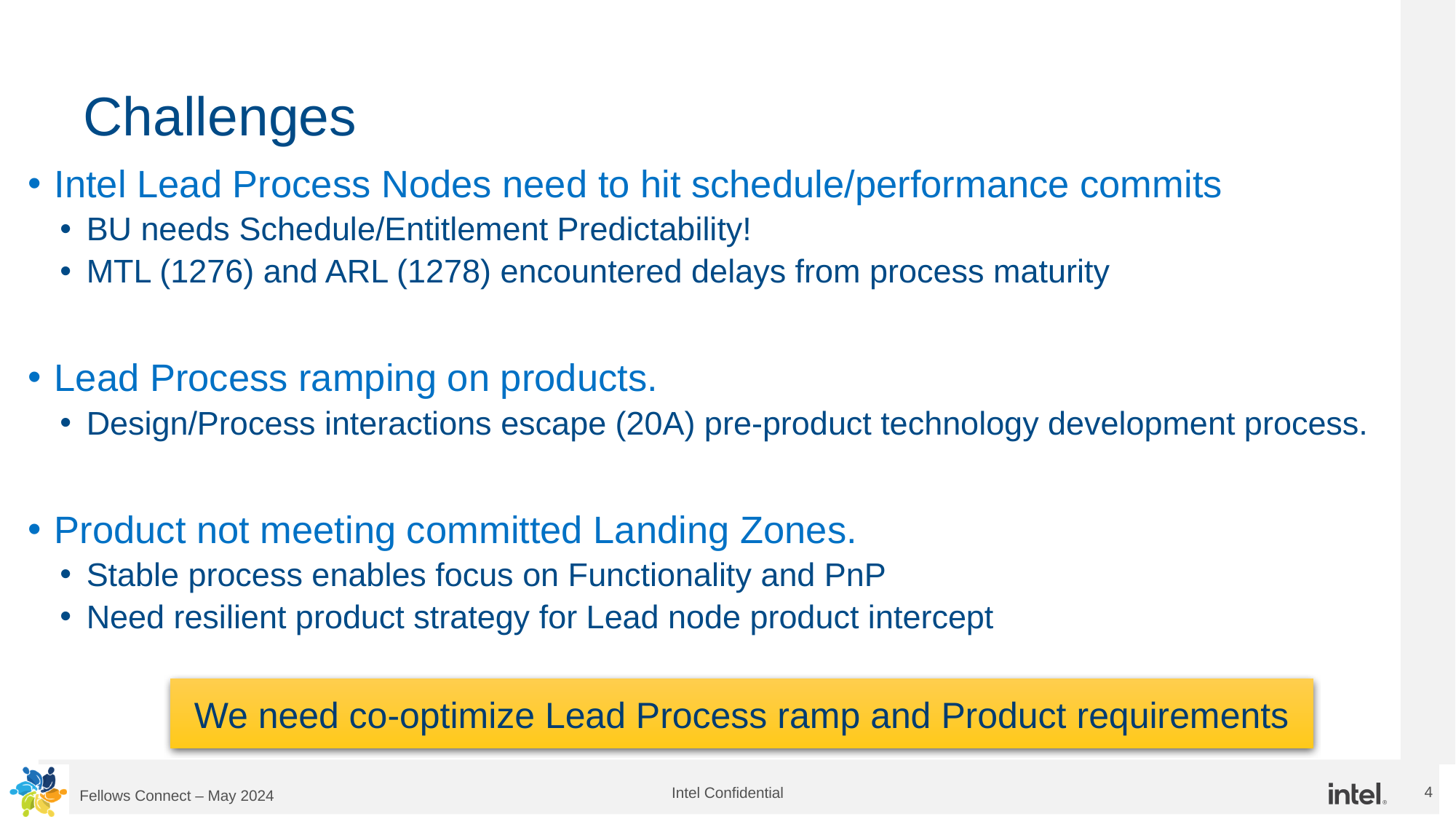

# Challenges
Intel Lead Process Nodes need to hit schedule/performance commits
BU needs Schedule/Entitlement Predictability!
MTL (1276) and ARL (1278) encountered delays from process maturity

Lead Process ramping on products.
Design/Process interactions escape (20A) pre-product technology development process.

Product not meeting committed Landing Zones.
Stable process enables focus on Functionality and PnP
Need resilient product strategy for Lead node product intercept
We need co-optimize Lead Process ramp and Product requirements